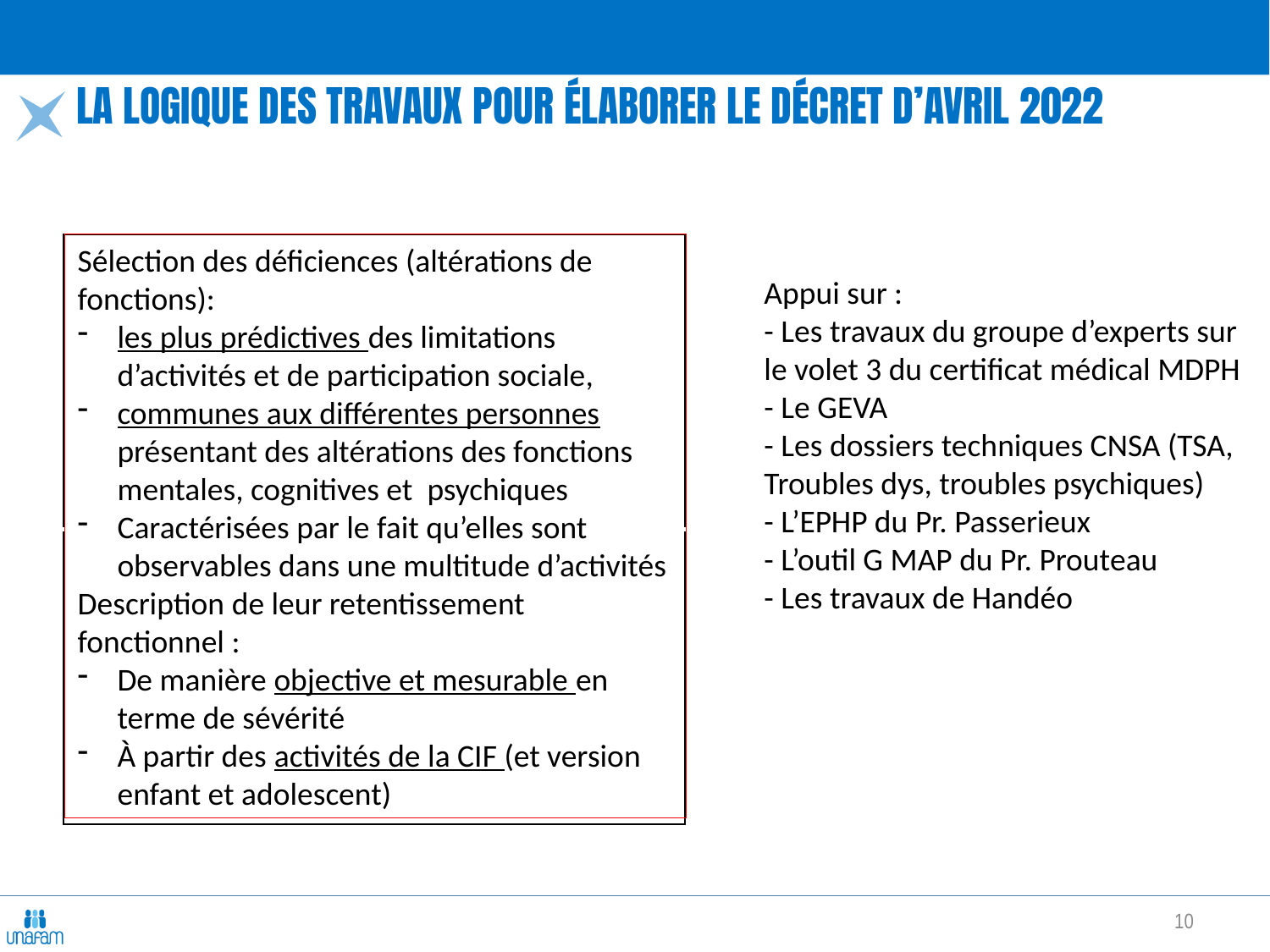

# La logique des travaux pour élaborer le décret d’avril 2022
Sélection des déficiences (altérations de fonctions):
les plus prédictives des limitations d’activités et de participation sociale,
communes aux différentes personnes présentant des altérations des fonctions mentales, cognitives et  psychiques
Caractérisées par le fait qu’elles sont observables dans une multitude d’activités
Description de leur retentissement fonctionnel :
De manière objective et mesurable en terme de sévérité
À partir des activités de la CIF (et version enfant et adolescent)
|  |
| --- |
|  |
Appui sur :
- Les travaux du groupe d’experts sur
le volet 3 du certificat médical MDPH
- Le GEVA
- Les dossiers techniques CNSA (TSA,
Troubles dys, troubles psychiques)
- L’EPHP du Pr. Passerieux
- L’outil G MAP du Pr. Prouteau
- Les travaux de Handéo

10